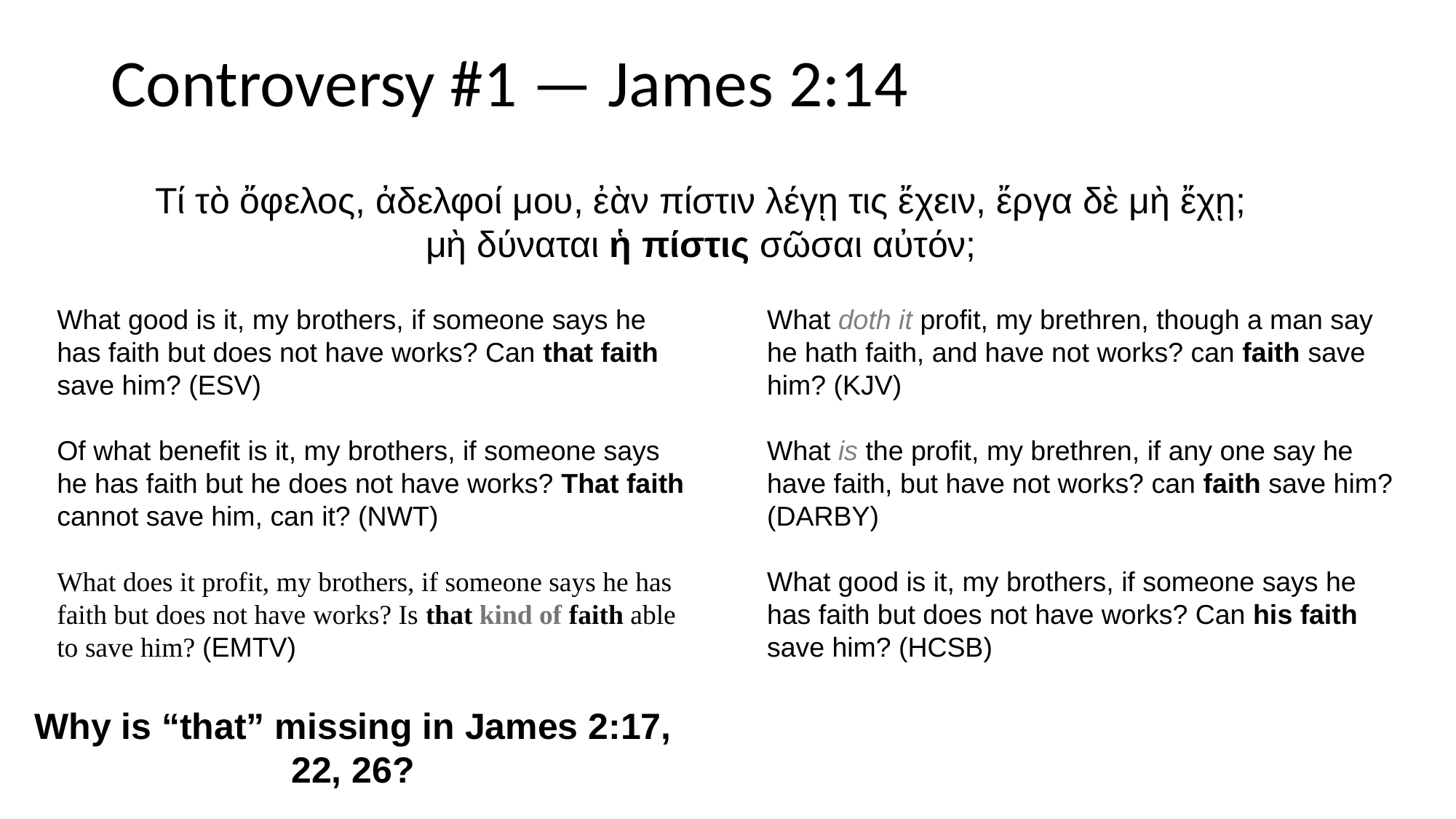

Controversy #1 — James 2:14
Τί τὸ ὄφελος, ἀδελφοί μου, ἐὰν πίστιν λέγῃ τις ἔχειν, ἔργα δὲ μὴ ἔχῃ;
μὴ δύναται ἡ πίστις σῶσαι αὐτόν;
What good is it, my brothers, if someone says he has faith but does not have works? Can that faith save him? (ESV)

Of what benefit is it, my brothers, if someone says he has faith but he does not have works? That faith cannot save him, can it? (NWT)

What does it profit, my brothers, if someone says he has faith but does not have works? Is that kind of faith able to save him? (EMTV)
What doth it profit, my brethren, though a man say he hath faith, and have not works? can faith save him? (KJV)

What is the profit, my brethren, if any one say he have faith, but have not works? can faith save him? (DARBY)

What good is it, my brothers, if someone says he has faith but does not have works? Can his faith save him? (HCSB)
Why is “that” missing in James 2:17, 22, 26?